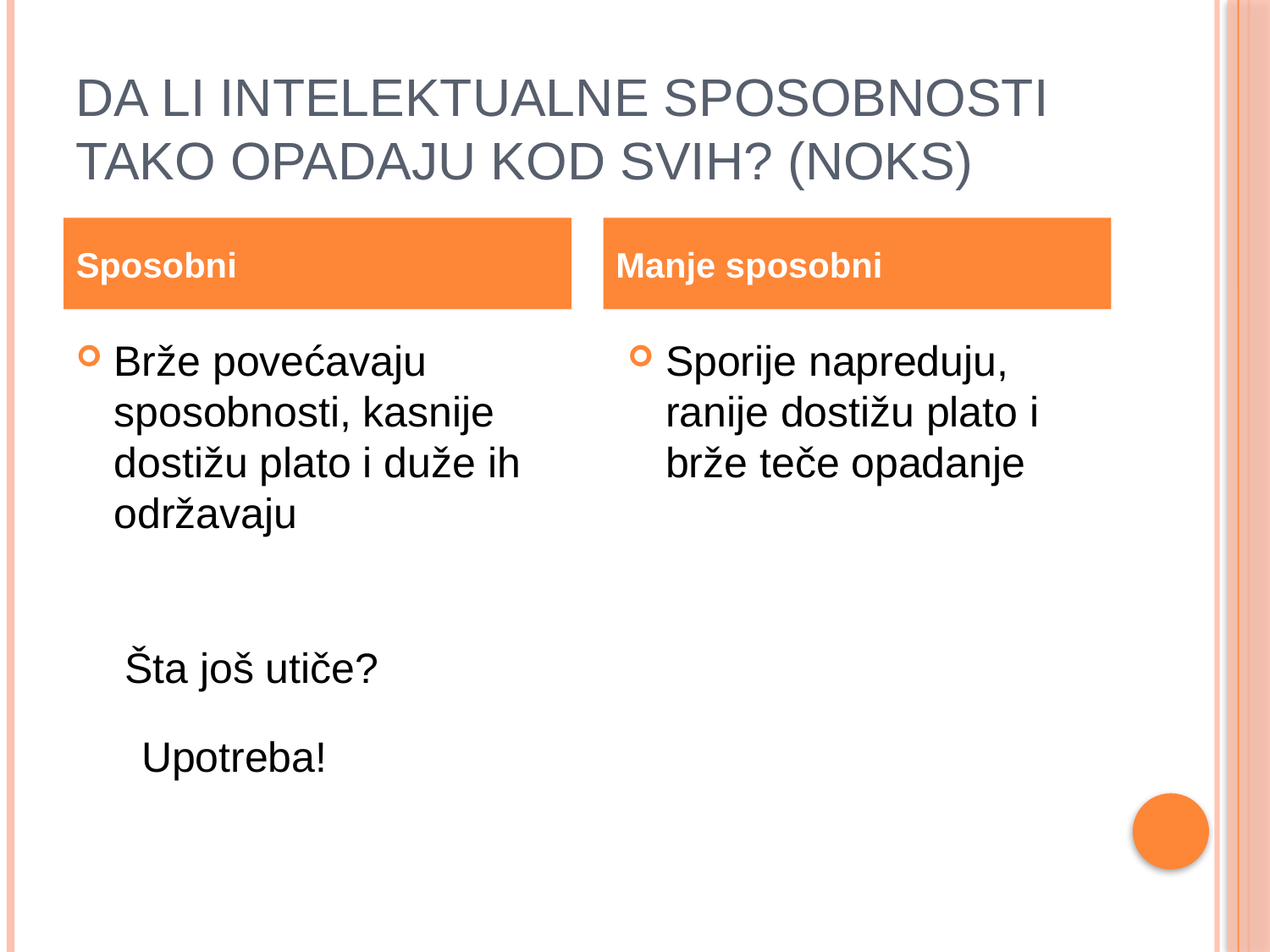

# Da li intelektualne sposobnosti tako opadaju kod svih? (Noks)
Sposobni
Manje sposobni
Brže povećavaju sposobnosti, kasnije dostižu plato i duže ih održavaju
Sporije napreduju, ranije dostižu plato i brže teče opadanje
Šta još utiče?
Upotreba!